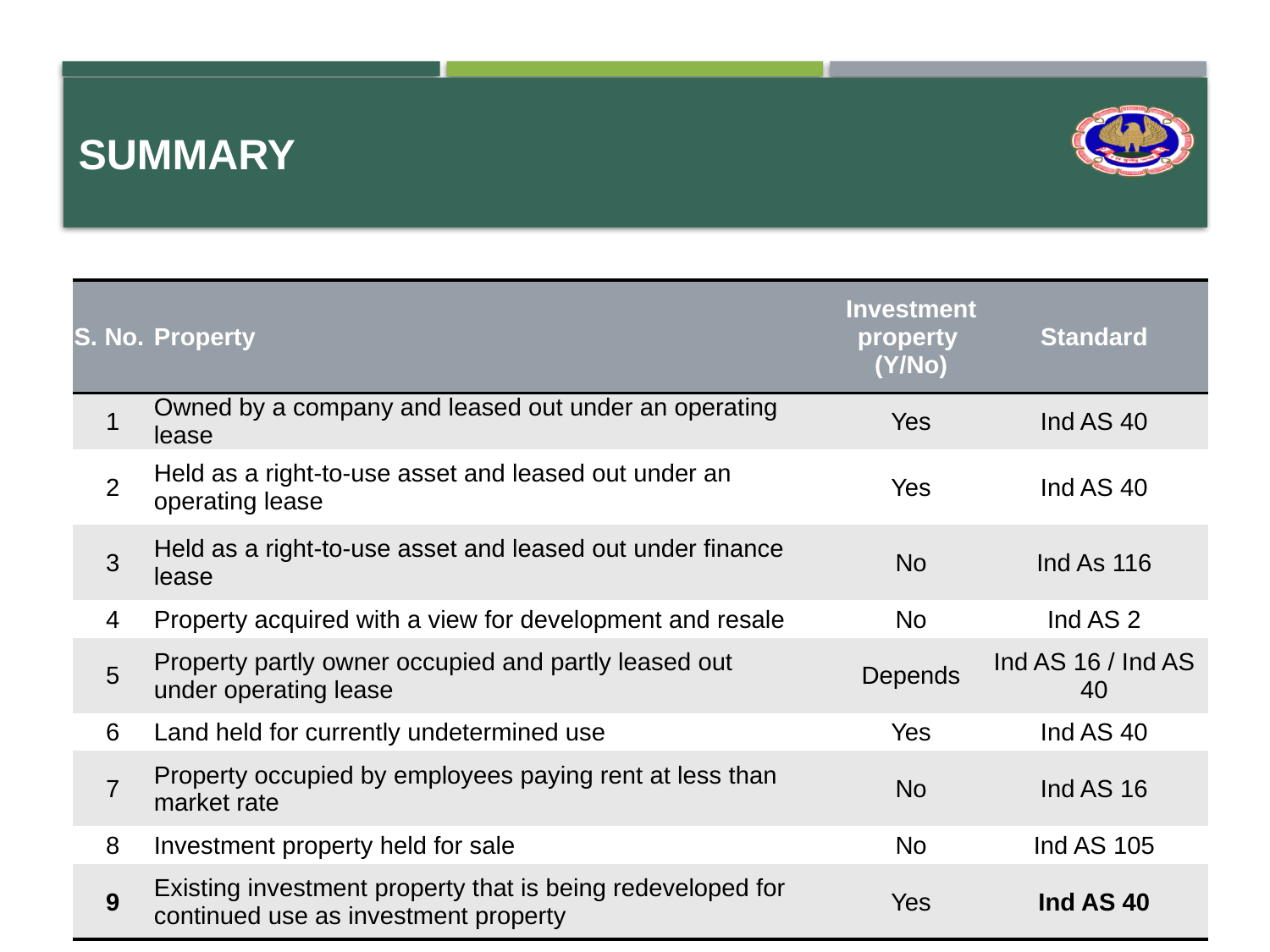

# summary
| S. No. | Property | Investment property (Y/No) | Standard |
| --- | --- | --- | --- |
| 1 | Owned by a company and leased out under an operating lease | Yes | Ind AS 40 |
| 2 | Held as a right-to-use asset and leased out under an operating lease | Yes | Ind AS 40 |
| 3 | Held as a right-to-use asset and leased out under finance lease | No | Ind As 116 |
| 4 | Property acquired with a view for development and resale | No | Ind AS 2 |
| 5 | Property partly owner occupied and partly leased out under operating lease | Depends | Ind AS 16 / Ind AS 40 |
| 6 | Land held for currently undetermined use | Yes | Ind AS 40 |
| 7 | Property occupied by employees paying rent at less than market rate | No | Ind AS 16 |
| 8 | Investment property held for sale | No | Ind AS 105 |
| 9 | Existing investment property that is being redeveloped for continued use as investment property | Yes | Ind AS 40 |